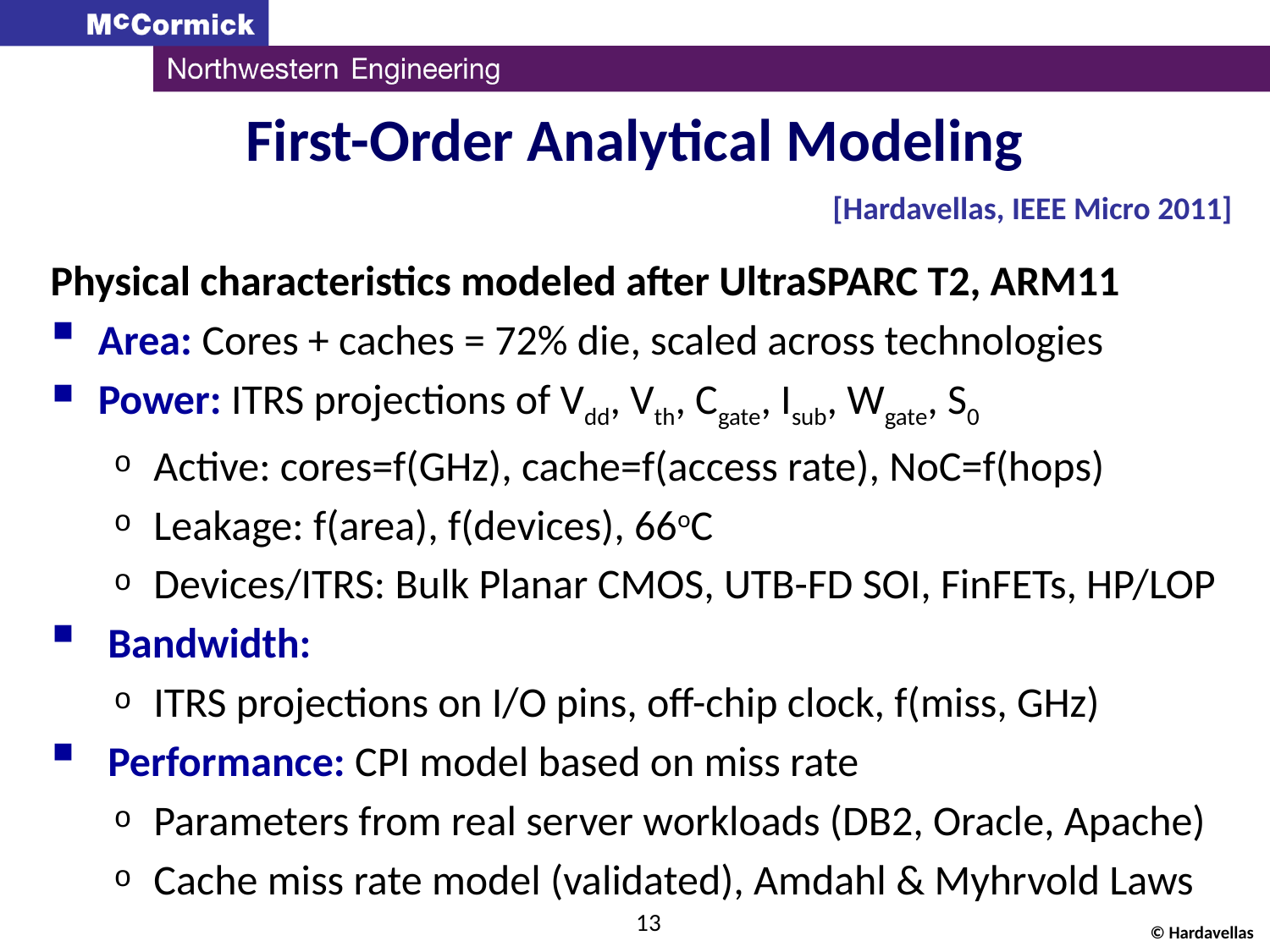

# First-Order Analytical Modeling
[Hardavellas, IEEE Micro 2011]

Physical characteristics modeled after UltraSPARC T2, ARM11
Area: Cores + caches = 72% die, scaled across technologies
Power: ITRS projections of Vdd, Vth, Cgate, Isub, Wgate, S0
Active: cores=f(GHz), cache=f(access rate), NoC=f(hops)
Leakage: f(area), f(devices), 66oC
Devices/ITRS: Bulk Planar CMOS, UTB-FD SOI, FinFETs, HP/LOP
 Bandwidth:
ITRS projections on I/O pins, off-chip clock, f(miss, GHz)
 Performance: CPI model based on miss rate
Parameters from real server workloads (DB2, Oracle, Apache)
Cache miss rate model (validated), Amdahl & Myhrvold Laws
13
© Hardavellas